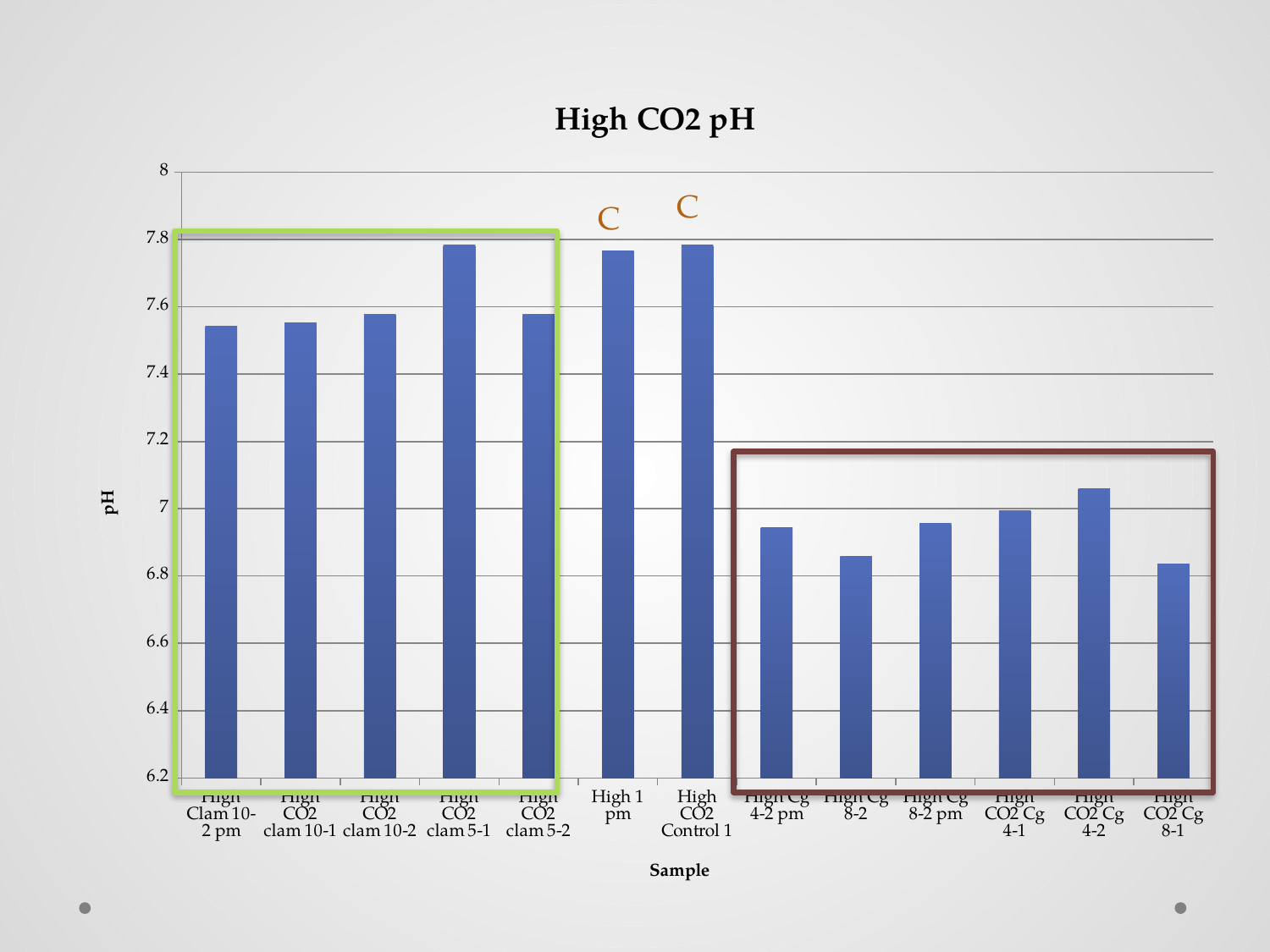

### Chart: High CO2 pH

| Category |  |
|---|---|
| High Clam 10-2 pm | 7.542394946615697 |
| High CO2 clam 10-1 | 7.553625521037246 |
| High CO2 clam 10-2 | 7.578478234611806 |
| High CO2 clam 5-1 | 7.783109344181176 |
| High CO2 clam 5-2 | 7.578478234611806 |
| High 1 pm | 7.765776398468251 |
| High CO2 Control 1 | 7.784779456093034 |
| High Cg 4-2 pm | 6.943352148150693 |
| High Cg 8-2 | 6.857748132085489 |
| High Cg 8-2 pm | 6.956394207352825 |
| High CO2 Cg 4-1 | 6.994266446636356 |
| High CO2 Cg 4-2 | 7.059339914632987 |
| High CO2 Cg 8-1 | 6.835387265037006 |
C
C